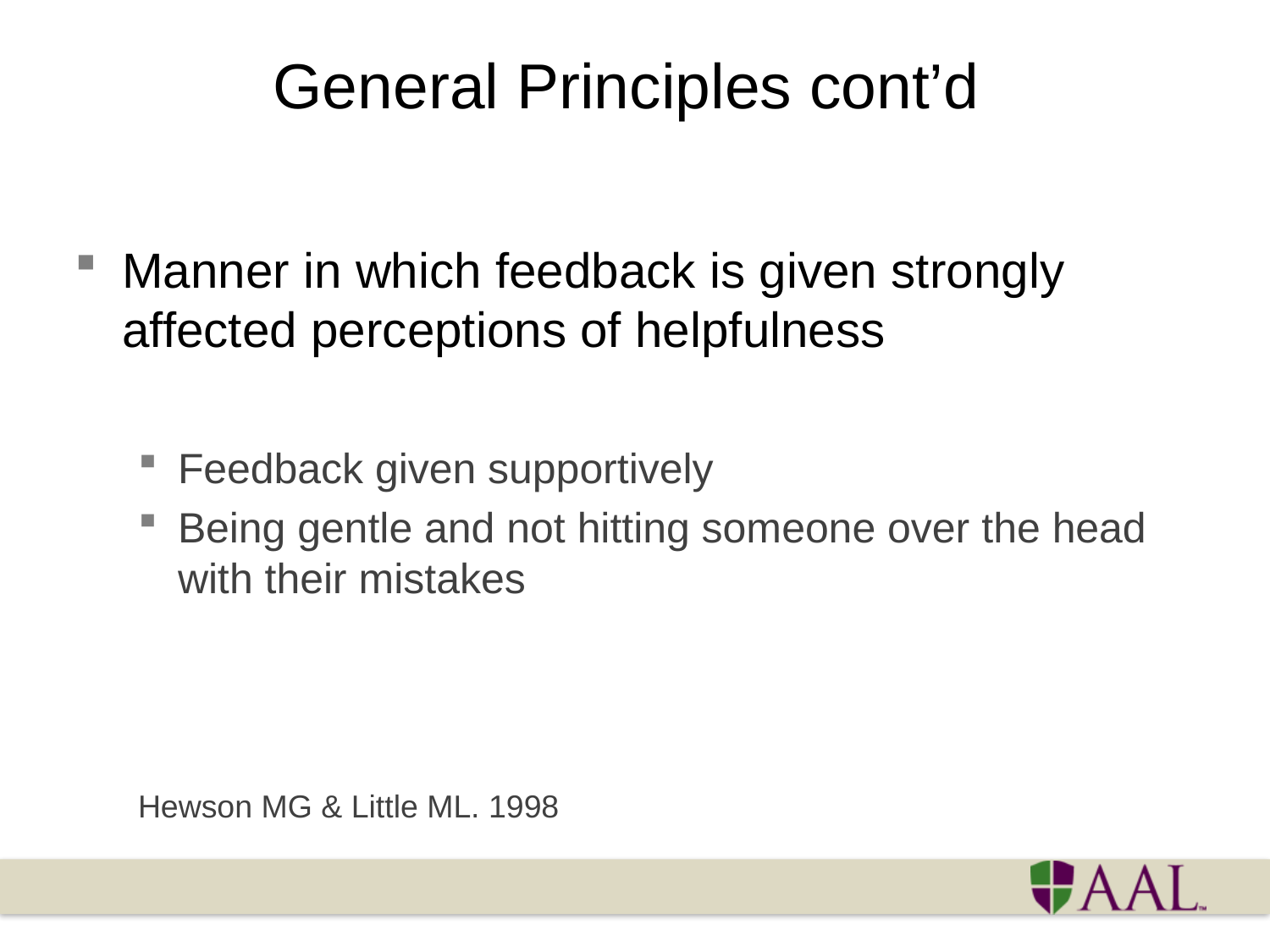

# General Principles cont’d
Manner in which feedback is given strongly affected perceptions of helpfulness

Feedback given supportively
Being gentle and not hitting someone over the head with their mistakes

Hewson MG & Little ML. 1998